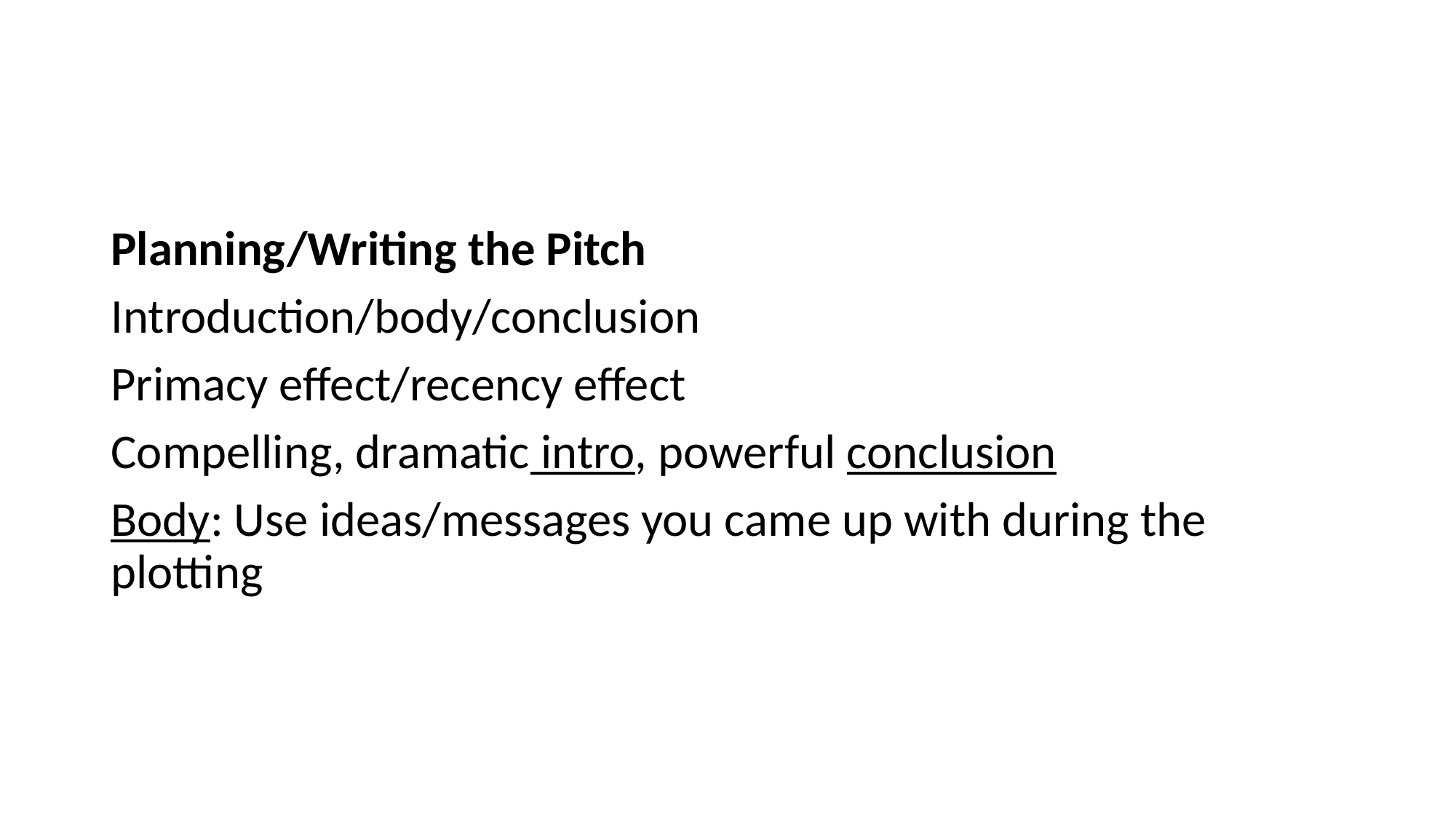

#
Planning/Writing the Pitch
Introduction/body/conclusion
Primacy effect/recency effect
Compelling, dramatic intro, powerful conclusion
Body: Use ideas/messages you came up with during the plotting